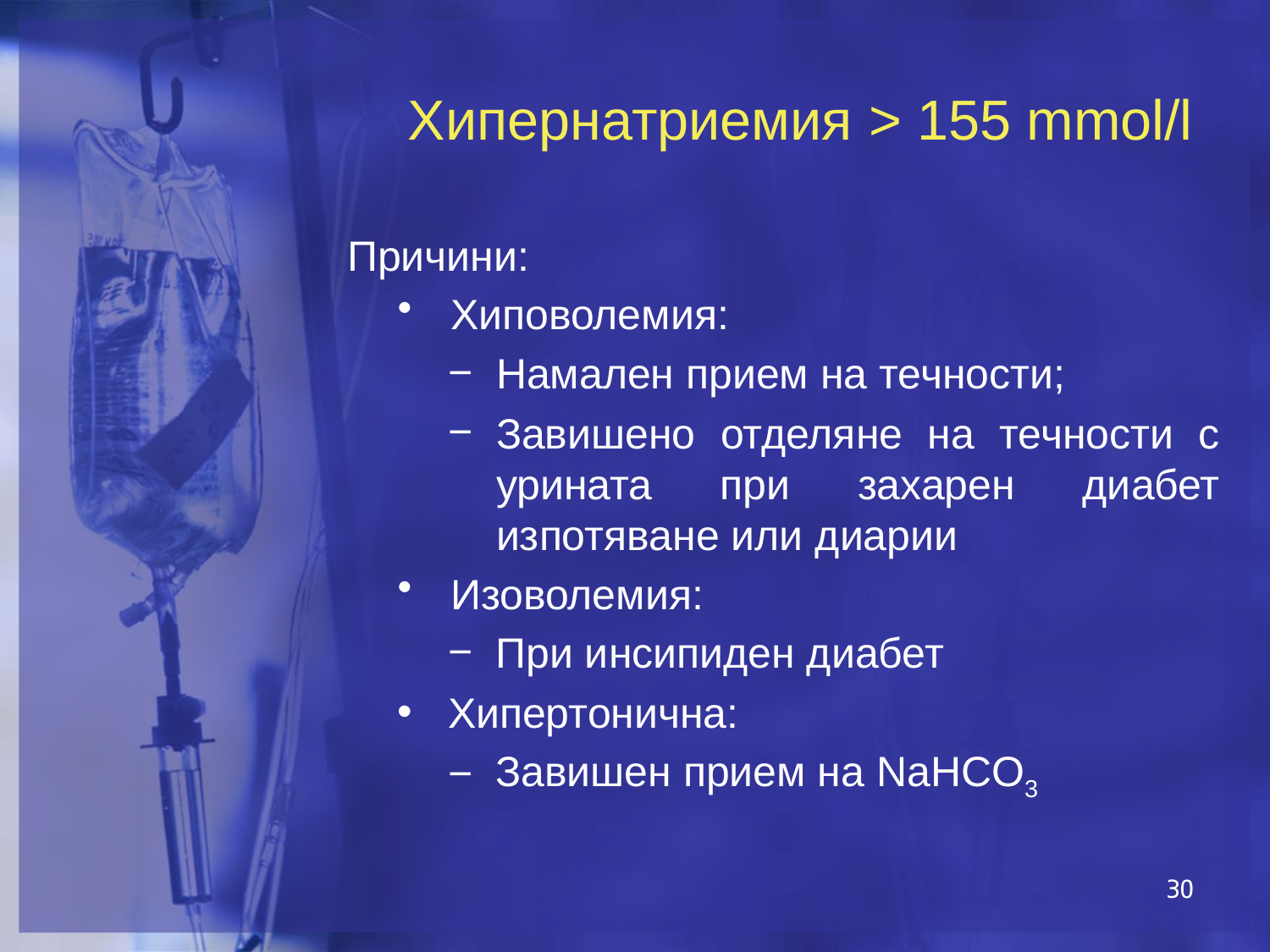

# Хипернатриемия > 155 mmol/l
Причини:
Хиповолемия:
Намален прием на течности;
Завишено отделяне на течности с урината при захарен диабет изпотяване или диарии
Изоволемия:
При инсипиден диабет
Хипертонична:
Завишен прием на NaHCO3

30